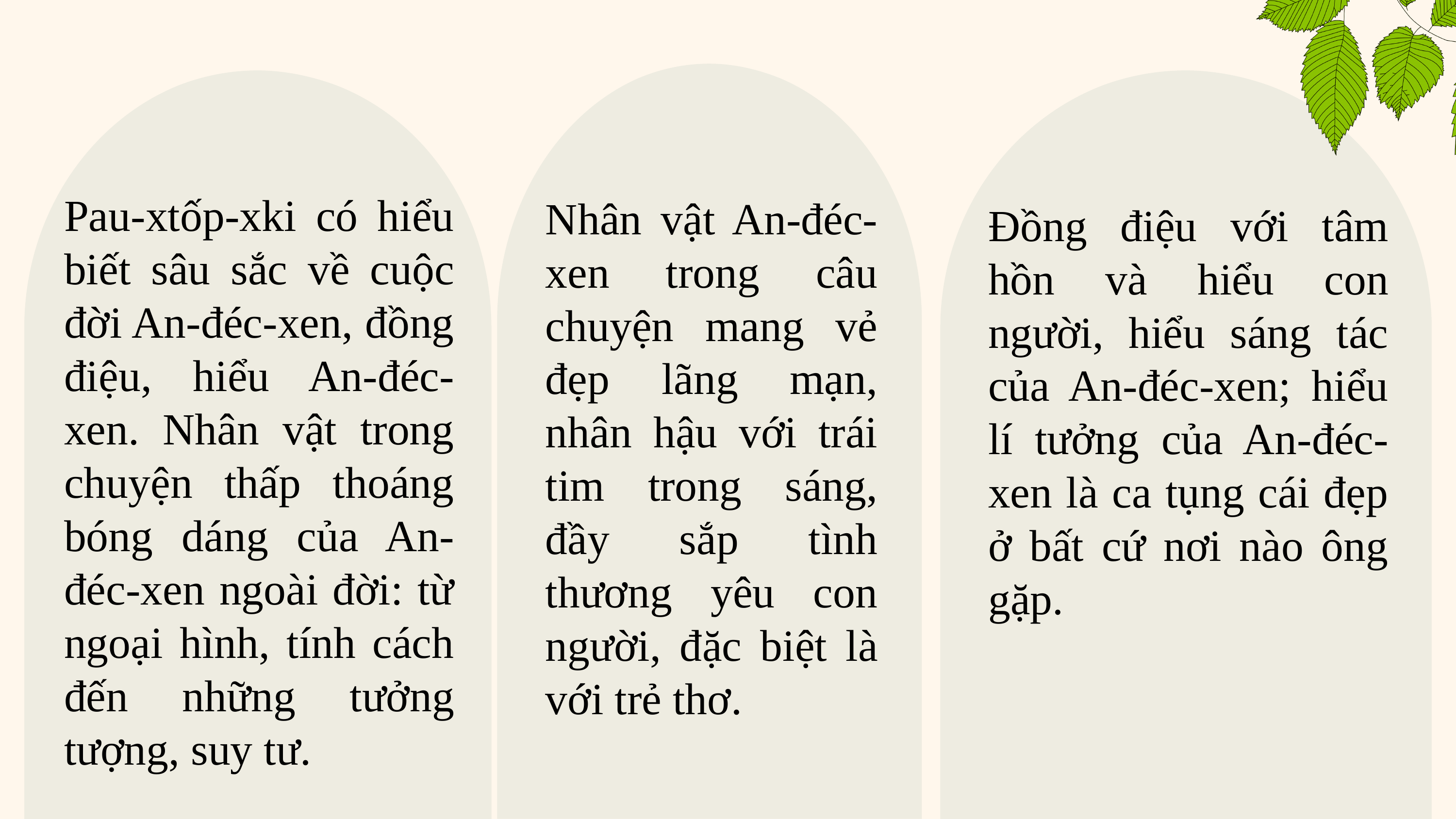

Nhân vật An-đéc-xen trong câu chuyện mang vẻ đẹp lãng mạn, nhân hậu với trái tim trong sáng, đầy sắp tình thương yêu con người, đặc biệt là với trẻ thơ.

Pau-xtốp-xki có hiểu biết sâu sắc về cuộc đời An-đéc-xen, đồng điệu, hiểu An-đéc-xen. Nhân vật trong chuyện thấp thoáng bóng dáng của An-đéc-xen ngoài đời: từ ngoại hình, tính cách đến những tưởng tượng, suy tư.

Đồng điệu với tâm hồn và hiểu con người, hiểu sáng tác của An-đéc-xen; hiểu lí tưởng của An-đéc-xen là ca tụng cái đẹp ở bất cứ nơi nào ông gặp.